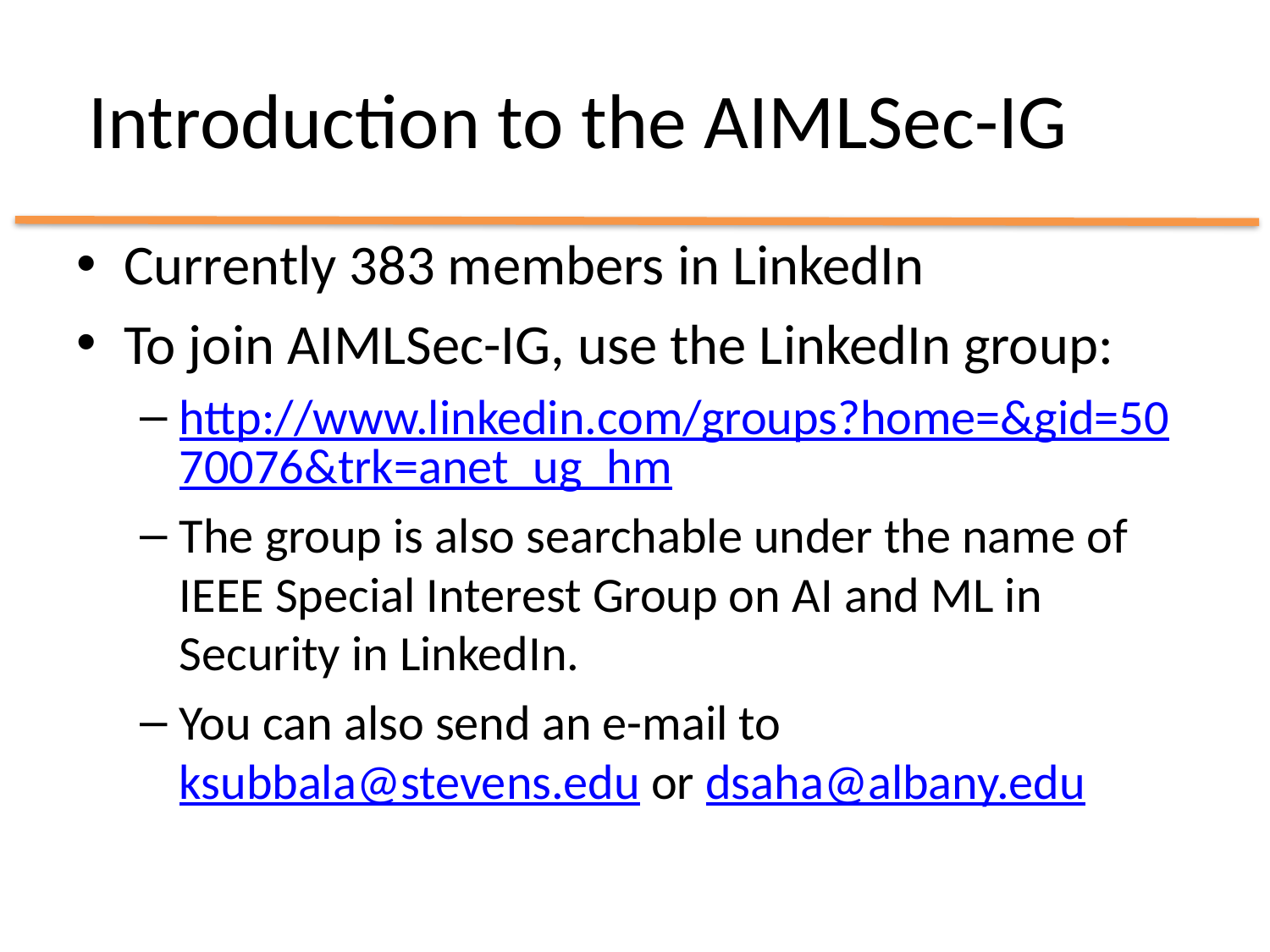

# Introduction to the AIMLSec-IG
Currently 383 members in LinkedIn
To join AIMLSec-IG, use the LinkedIn group:
http://www.linkedin.com/groups?home=&gid=5070076&trk=anet_ug_hm
The group is also searchable under the name of IEEE Special Interest Group on AI and ML in Security in LinkedIn.
You can also send an e-mail to ksubbala@stevens.edu or dsaha@albany.edu